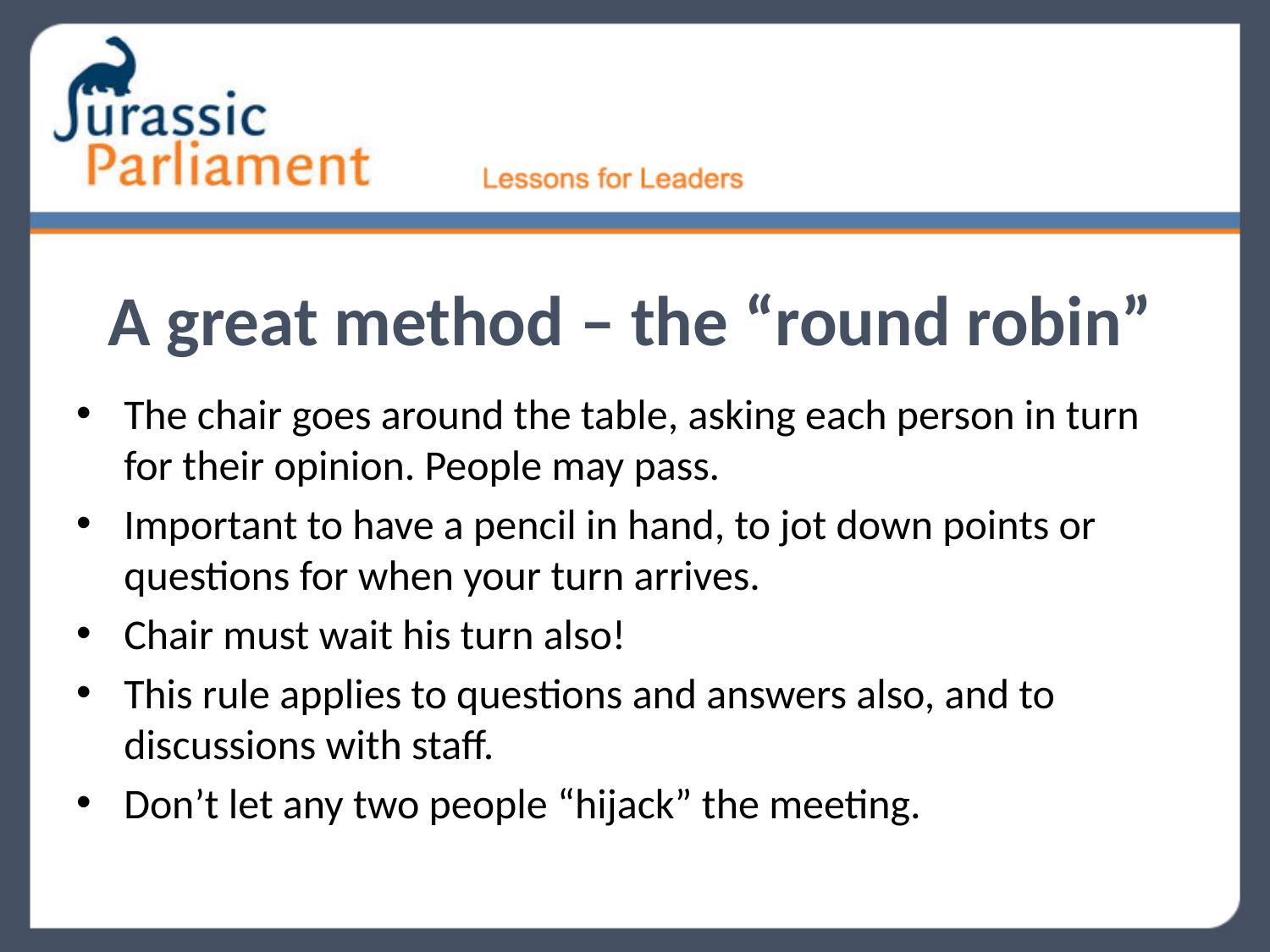

# A great method – the “round robin”
The chair goes around the table, asking each person in turn for their opinion. People may pass.
Important to have a pencil in hand, to jot down points or questions for when your turn arrives.
Chair must wait his turn also!
This rule applies to questions and answers also, and to discussions with staff.
Don’t let any two people “hijack” the meeting.